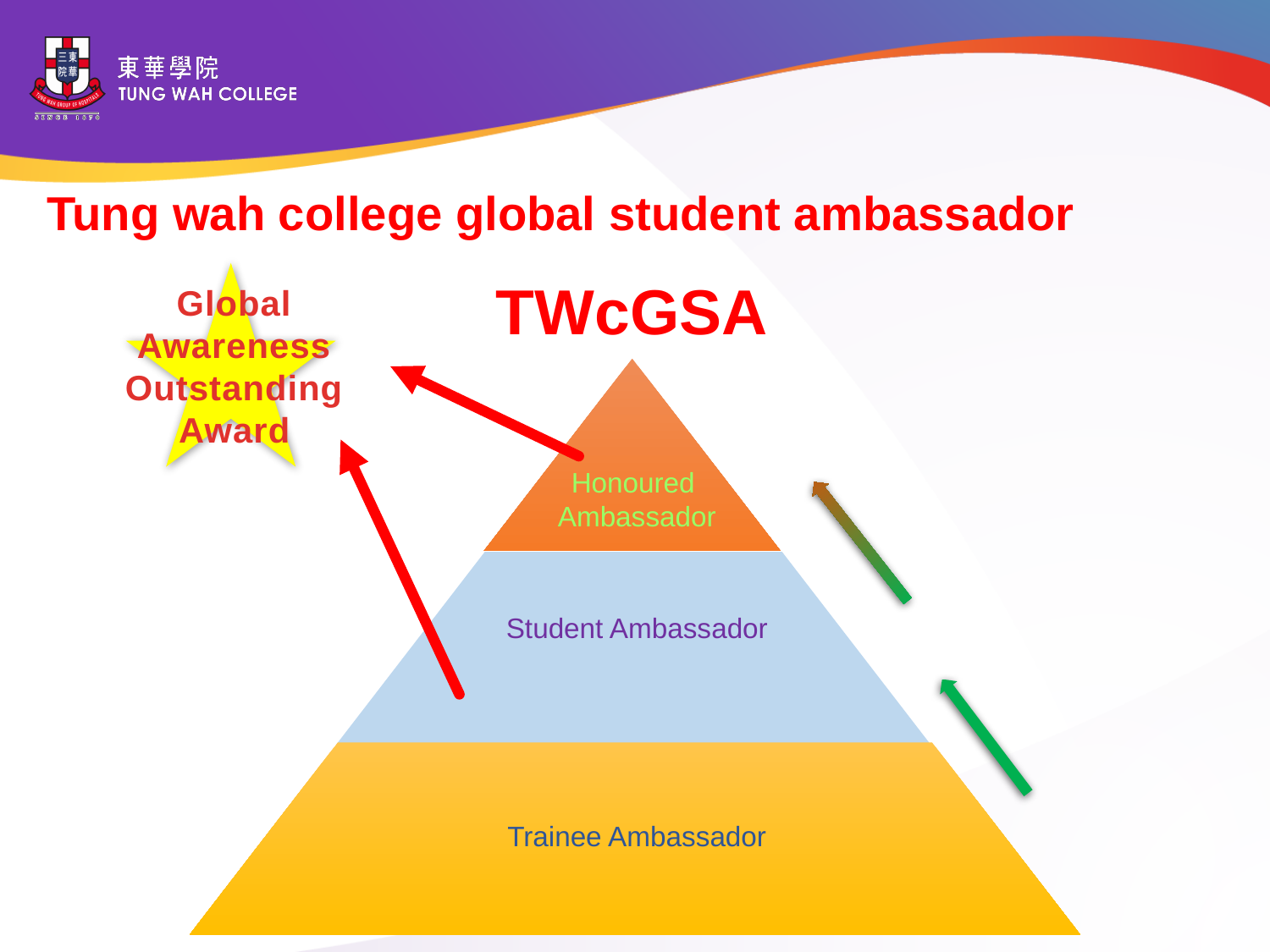

Tung wah college global student ambassador

TWcGSA
Global Awareness Outstanding Award

Honoured
Ambassador

Student Ambassador

Trainee Ambassador